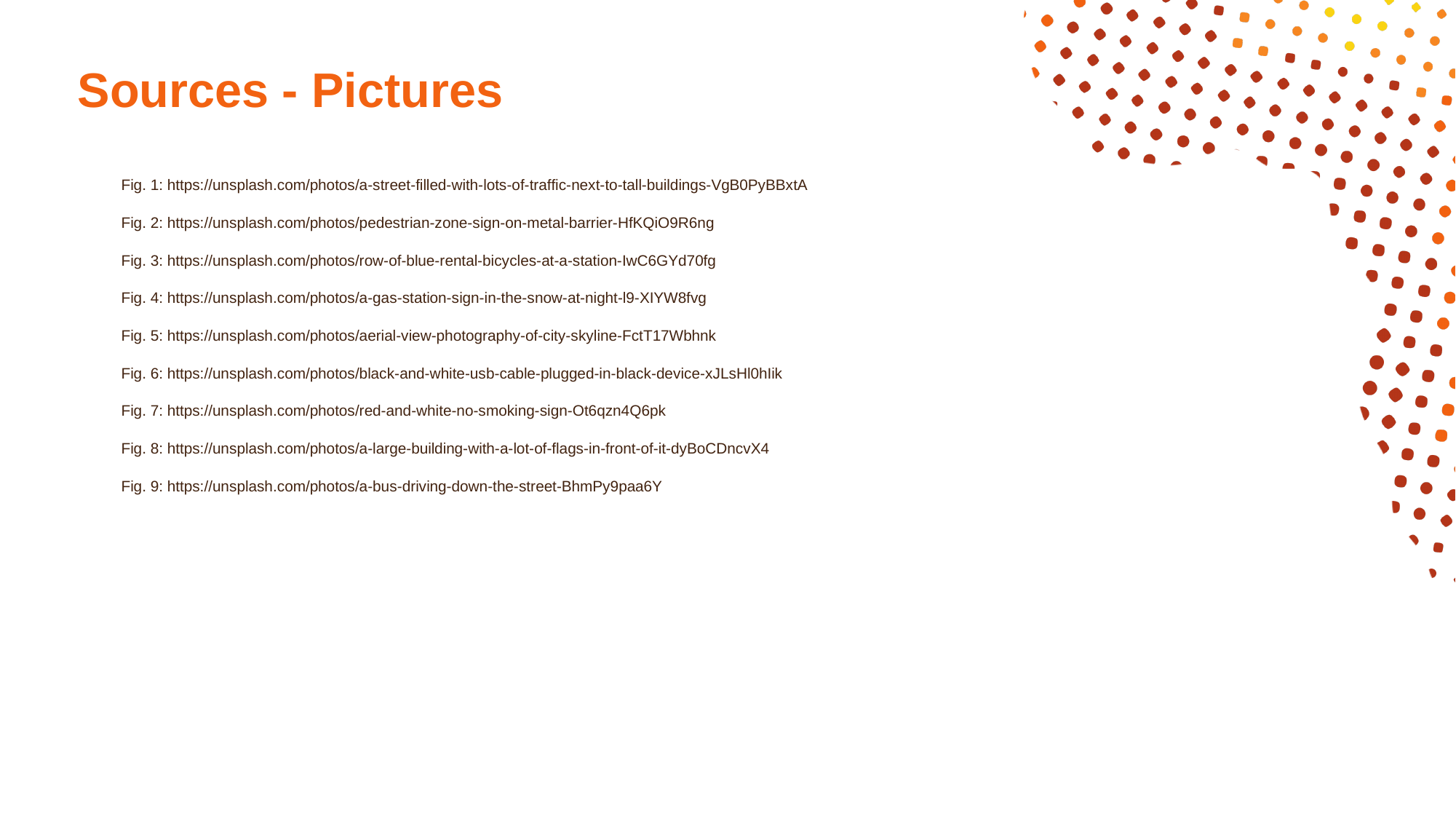

# Sources - Pictures
Fig. 1: https://unsplash.com/photos/a-street-filled-with-lots-of-traffic-next-to-tall-buildings-VgB0PyBBxtA
Fig. 2: https://unsplash.com/photos/pedestrian-zone-sign-on-metal-barrier-HfKQiO9R6ng
Fig. 3: https://unsplash.com/photos/row-of-blue-rental-bicycles-at-a-station-IwC6GYd70fg
Fig. 4: https://unsplash.com/photos/a-gas-station-sign-in-the-snow-at-night-l9-XIYW8fvg
Fig. 5: https://unsplash.com/photos/aerial-view-photography-of-city-skyline-FctT17Wbhnk
Fig. 6: https://unsplash.com/photos/black-and-white-usb-cable-plugged-in-black-device-xJLsHl0hIik
Fig. 7: https://unsplash.com/photos/red-and-white-no-smoking-sign-Ot6qzn4Q6pk
Fig. 8: https://unsplash.com/photos/a-large-building-with-a-lot-of-flags-in-front-of-it-dyBoCDncvX4
Fig. 9: https://unsplash.com/photos/a-bus-driving-down-the-street-BhmPy9paa6Y